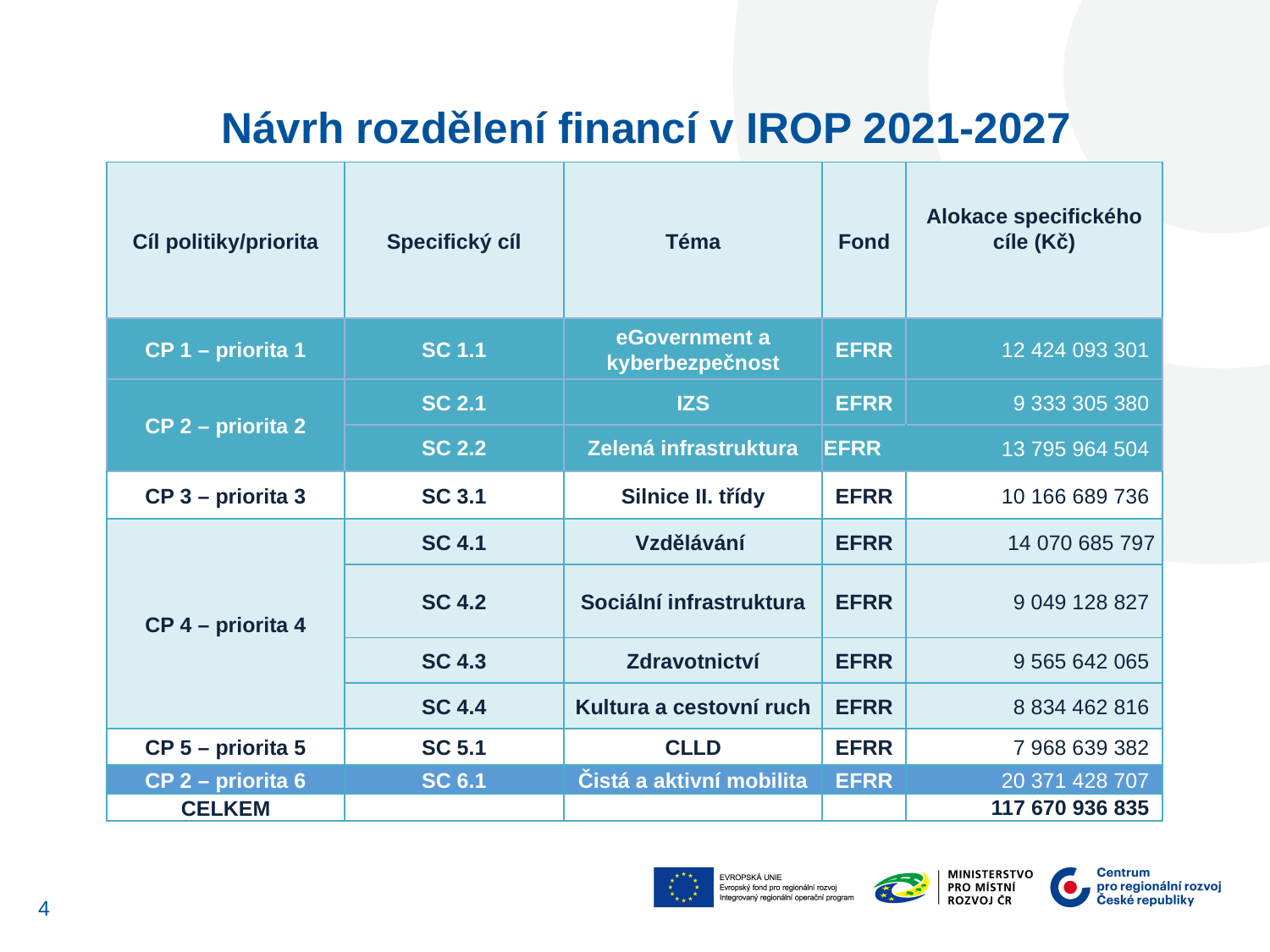

Návrh rozdělení financí v IROP 2021-2027
| Cíl politiky/priorita | Specifický cíl | Téma | Fond | Alokace specifického cíle (Kč) |
| --- | --- | --- | --- | --- |
| CP 1 – priorita 1 | SC 1.1 | eGovernment a kyberbezpečnost | EFRR | 12 424 093 301 |
| CP 2 – priorita 2 | SC 2.1 | IZS | EFRR | 9 333 305 380 |
|  | SC 2.2 | Zelená infrastruktura | EFRR | 13 795 964 504 |
| CP 3 – priorita 3 | SC 3.1 | Silnice II. třídy | EFRR | 10 166 689 736 |
| CP 4 – priorita 4 | SC 4.1 | Vzdělávání | EFRR | 14 070 685 797 |
|  | SC 4.2 | Sociální infrastruktura | EFRR | 9 049 128 827 |
|  | SC 4.3 | Zdravotnictví | EFRR | 9 565 642 065 |
|  | SC 4.4 | Kultura a cestovní ruch | EFRR | 8 834 462 816 |
| CP 5 – priorita 5 | SC 5.1 | CLLD | EFRR | 7 968 639 382 |
| CP 2 – priorita 6 | SC 6.1 | Čistá a aktivní mobilita | EFRR | 20 371 428 707 |
| CELKEM |  |  |  | 117 670 936 835 |
4